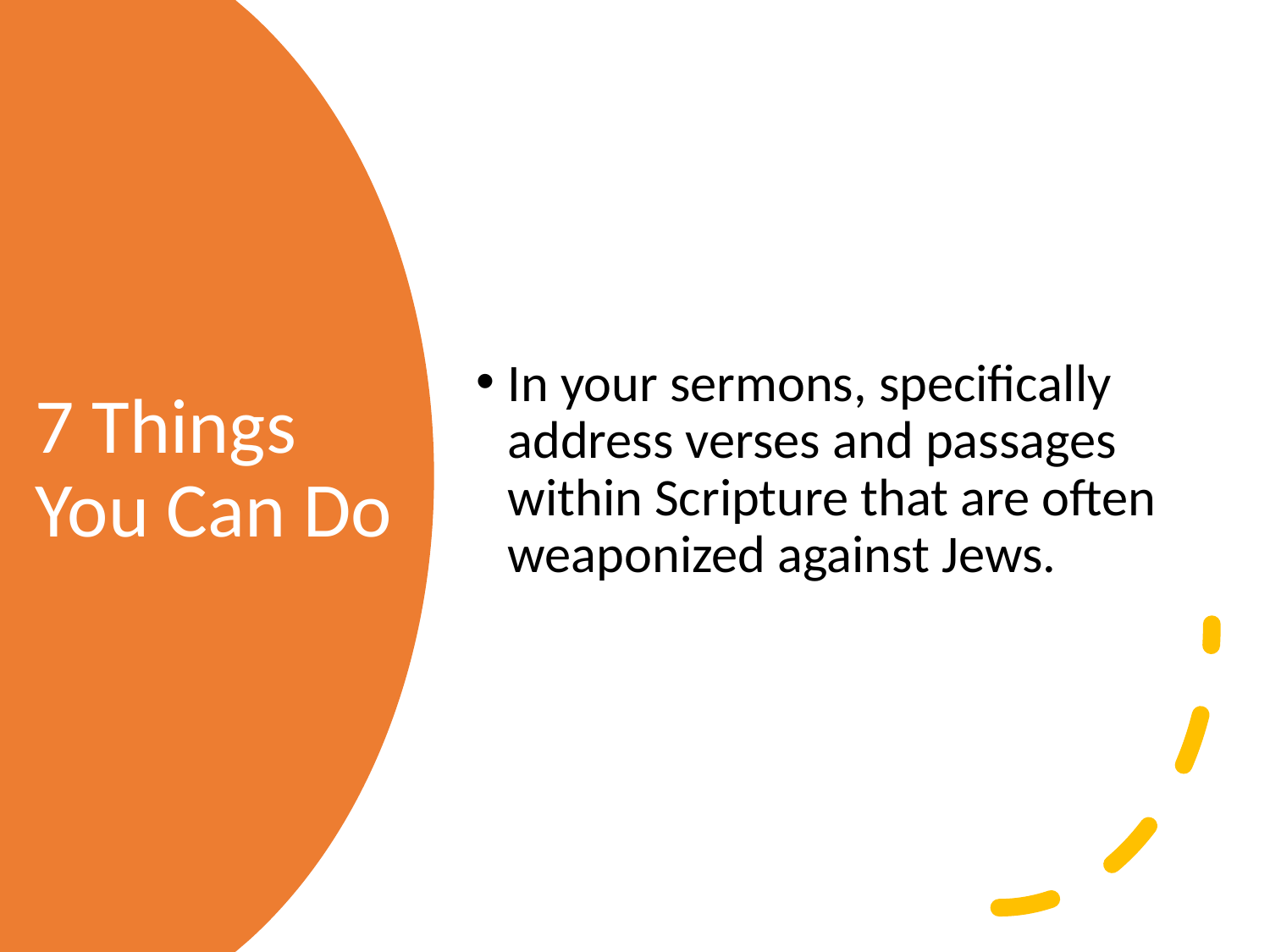

In your sermons, specifically address verses and passages within Scripture that are often weaponized against Jews.
# 7 Things You Can Do